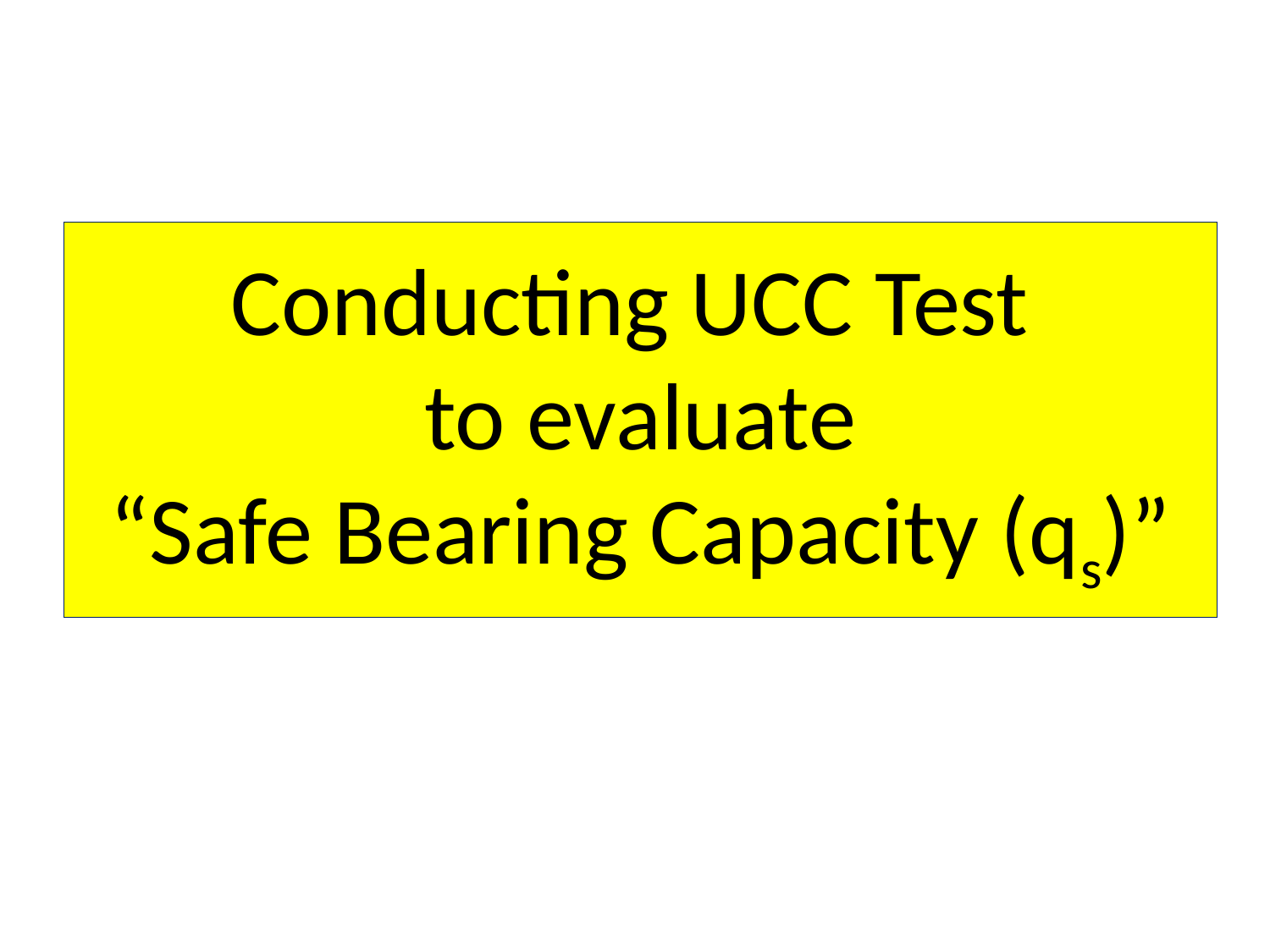

# Conducting UCC Test to evaluate “Safe Bearing Capacity (qs)”